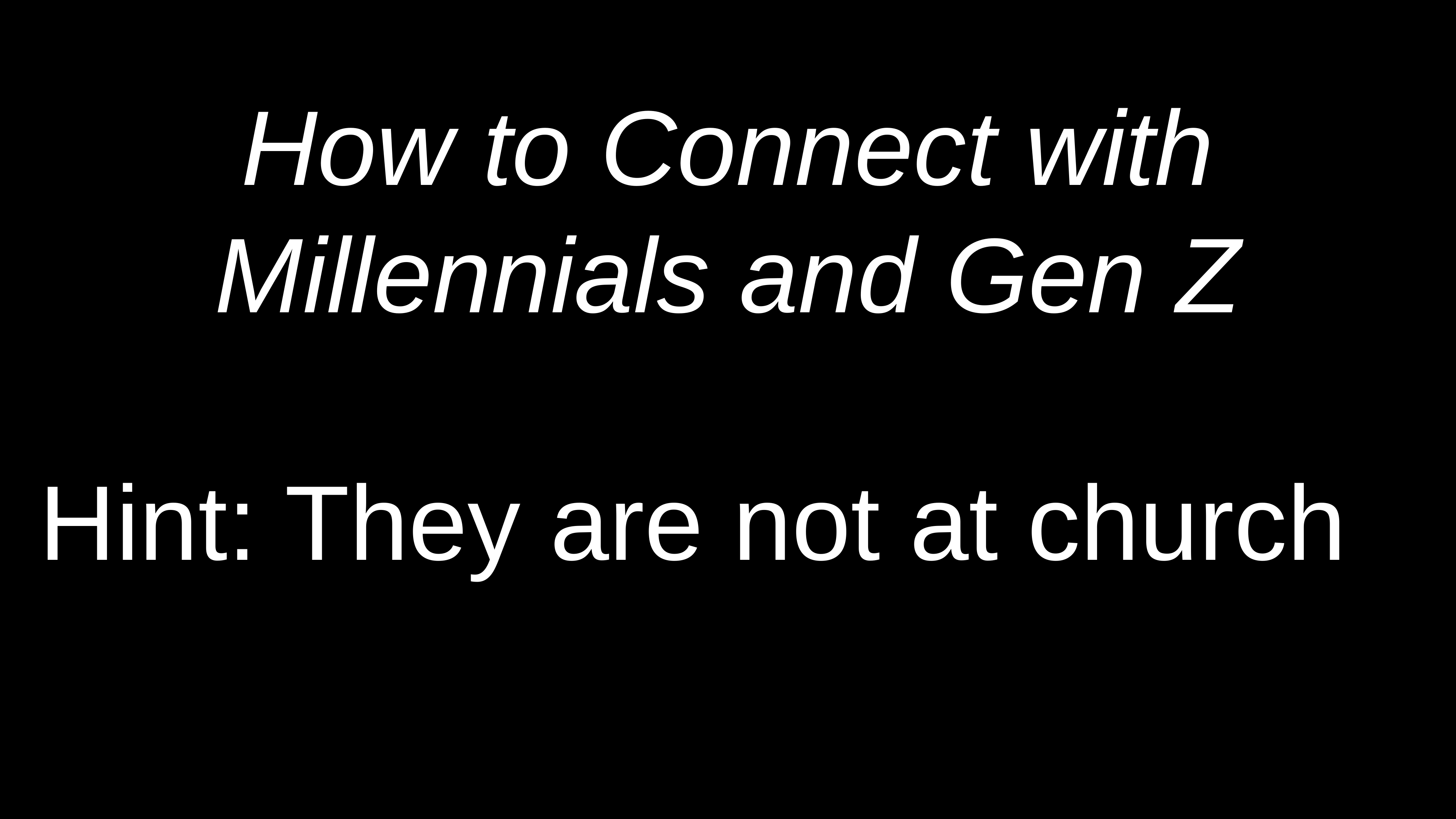

How to Connect with Millennials and Gen Z
Hint: They are not at church